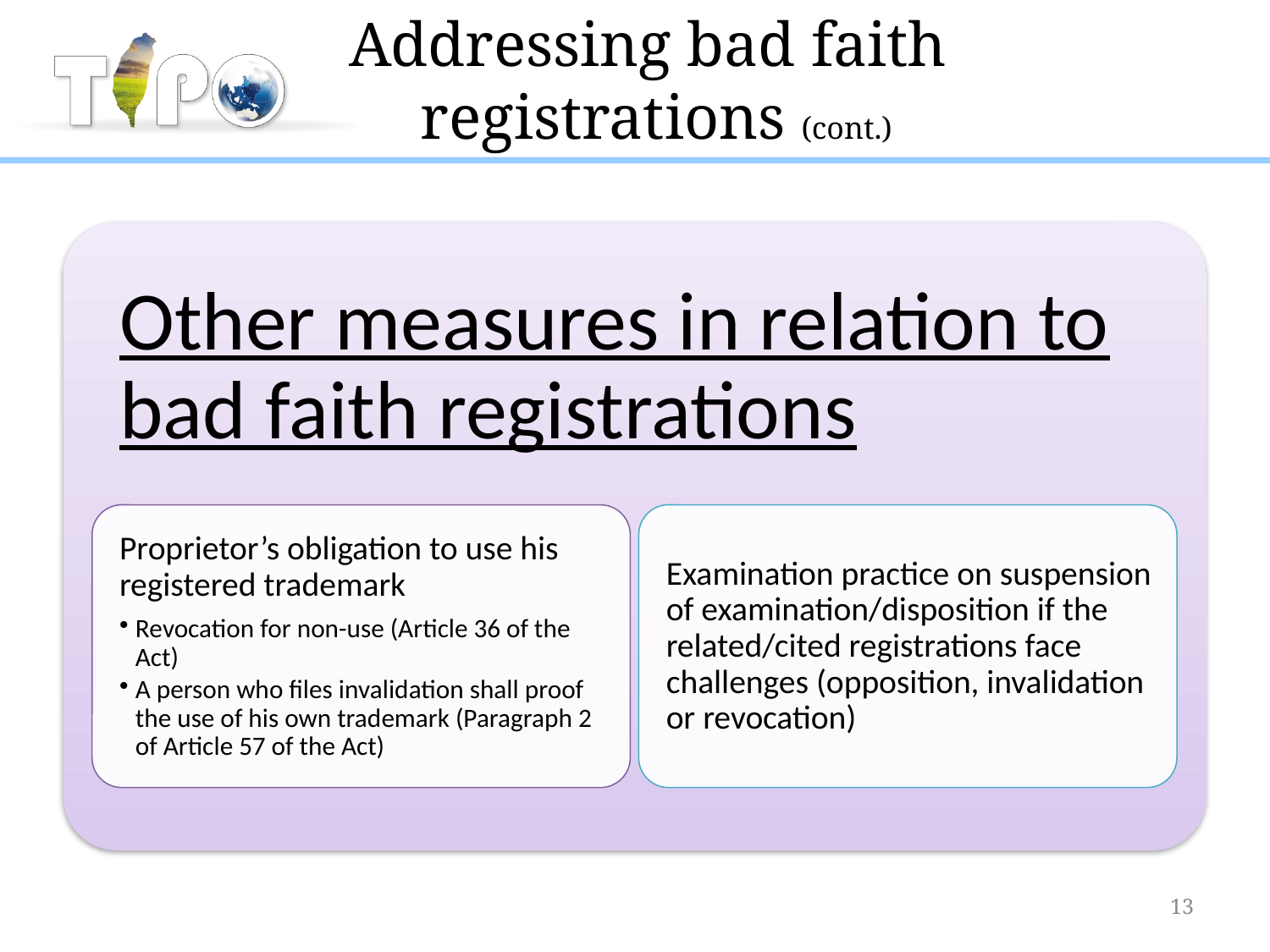

# Addressing bad faith registrations (cont.)
Other measures in relation to bad faith registrations
Proprietor’s obligation to use his registered trademark
Revocation for non-use (Article 36 of the Act)
A person who files invalidation shall proof the use of his own trademark (Paragraph 2 of Article 57 of the Act)
Examination practice on suspension of examination/disposition if the related/cited registrations face challenges (opposition, invalidation or revocation)
13